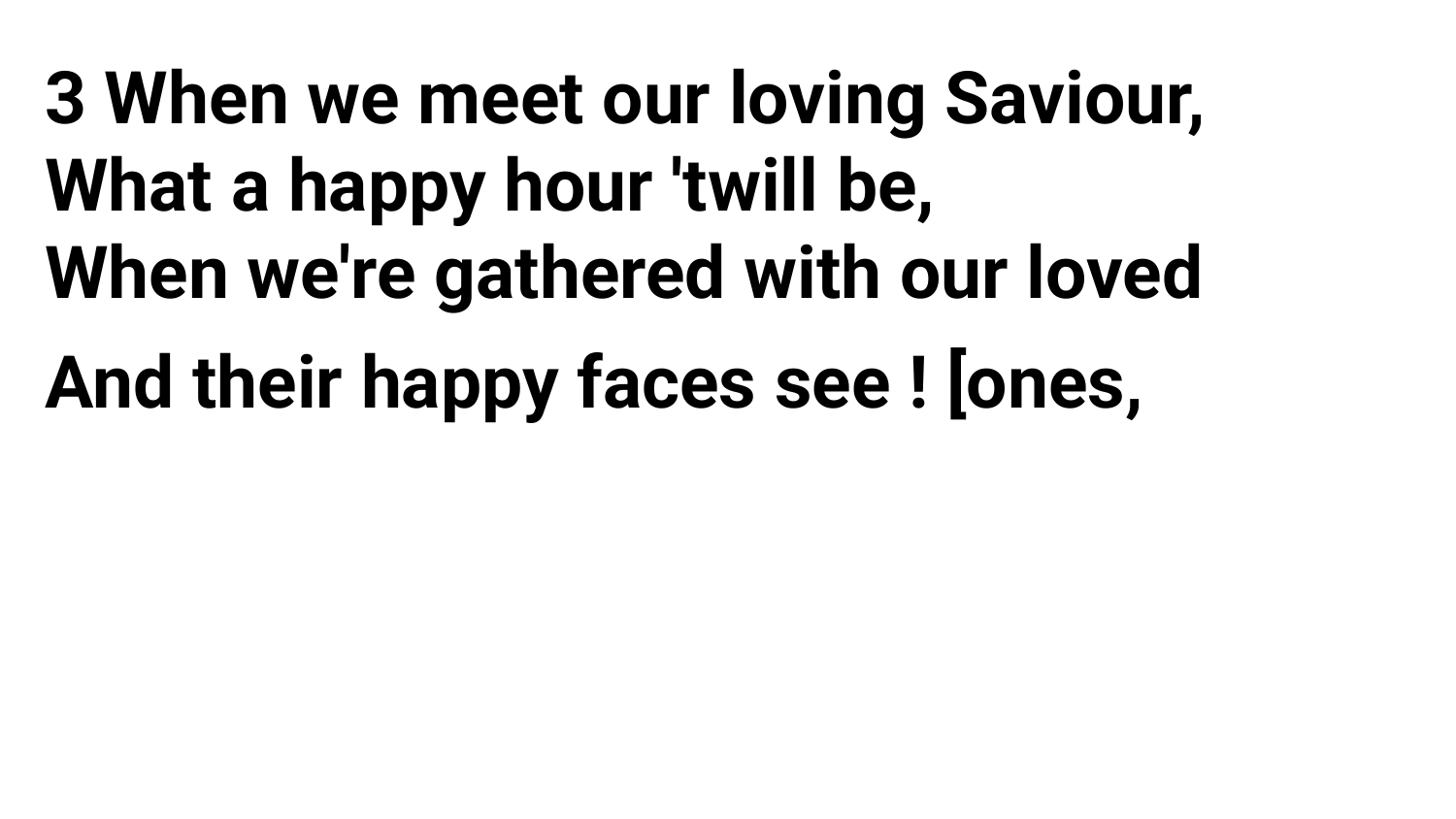

3 When we meet our loving Saviour,
What a happy hour 'twill be,
When we're gathered with our loved
And their happy faces see ! [ones,